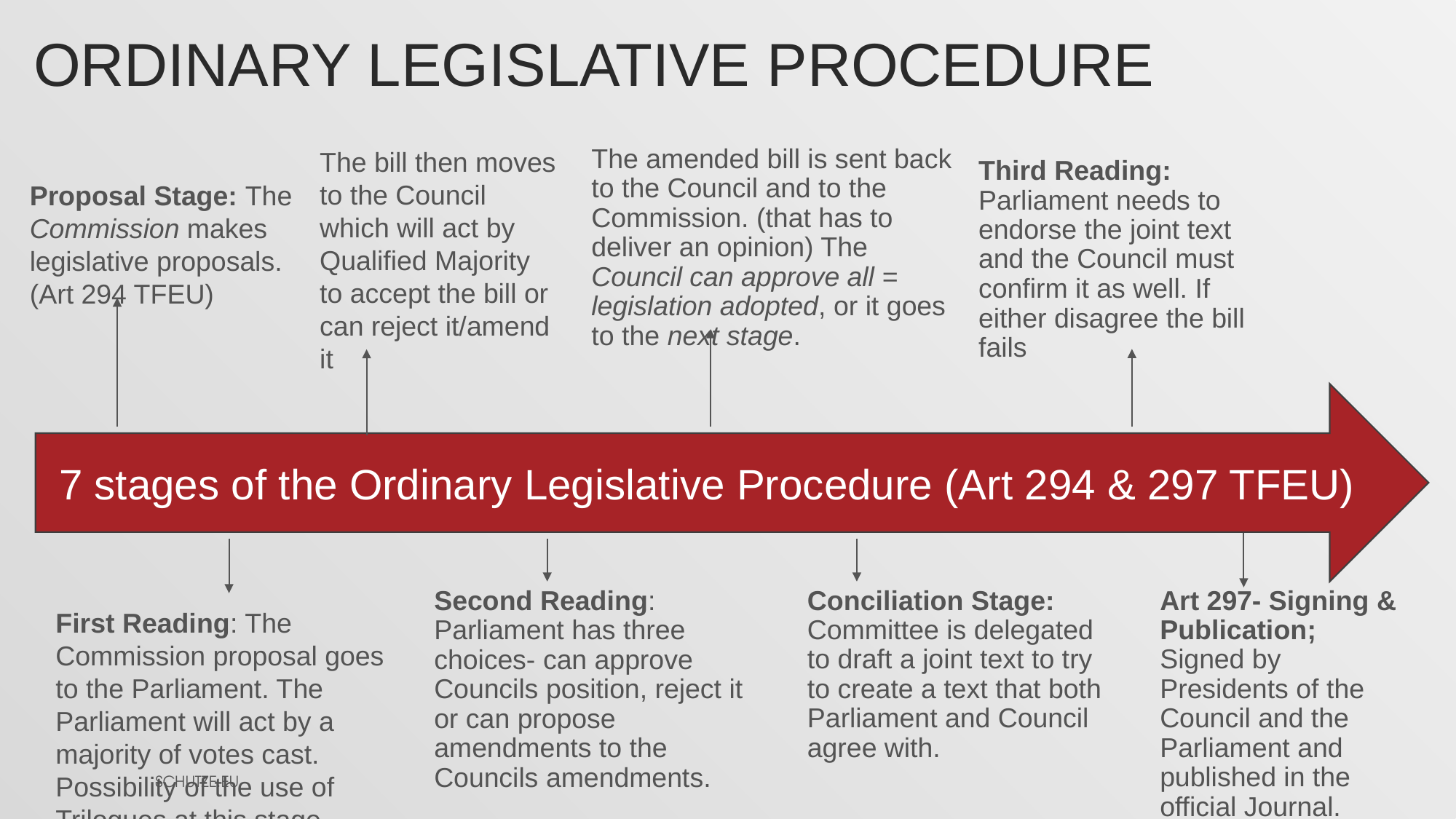

# Ordinary legislative procedure
The bill then moves to the Council which will act by Qualified Majority to accept the bill or can reject it/amend it
The amended bill is sent back to the Council and to the Commission. (that has to deliver an opinion) The Council can approve all = legislation adopted, or it goes to the next stage.
Third Reading:
Parliament needs to endorse the joint text and the Council must confirm it as well. If either disagree the bill fails
Proposal Stage: The Commission makes legislative proposals.
(Art 294 TFEU)
7 stages of the Ordinary Legislative Procedure (Art 294 & 297 TFEU)
Conciliation Stage: Committee is delegated to draft a joint text to try to create a text that both Parliament and Council agree with.
Art 297- Signing & Publication;
Signed by Presidents of the Council and the Parliament and published in the official Journal.
Second Reading: Parliament has three choices- can approve Councils position, reject it or can propose amendments to the Councils amendments.
First Reading: The Commission proposal goes to the Parliament. The Parliament will act by a majority of votes cast. Possibility of the use of Trilogues at this stage.
SCHUTZE.EU